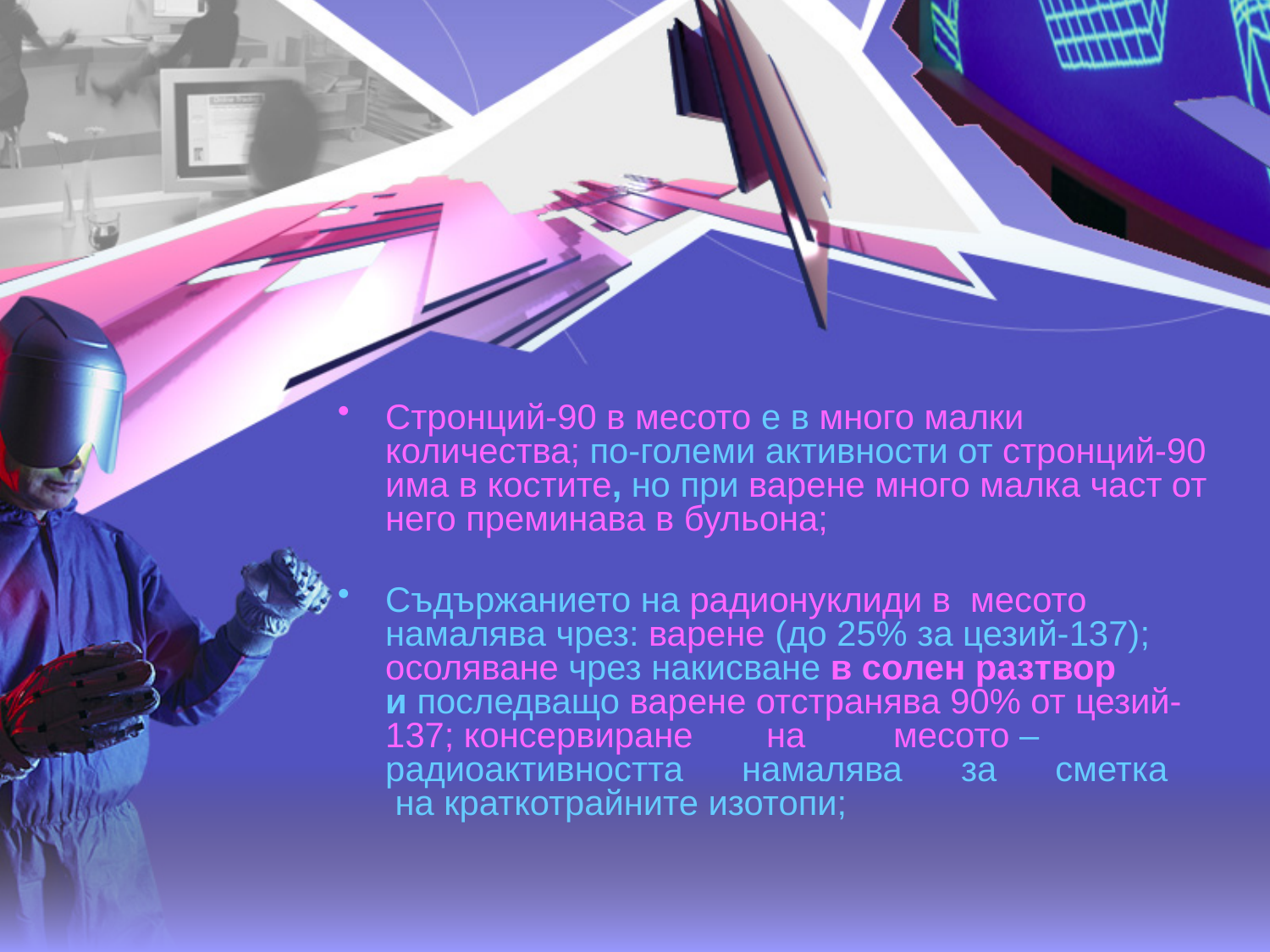

Стронций-90 в месото е в много малки количества; по-големи активности от стронций-90 има в костите, но при варене много малка част от него преминава в бульона;

Съдържанието на радионуклиди в  месото намалява чрез: варене (до 25% за цезий-137); осоляване чрез накисване в солен разтвор
и последващо варене отстранява 90% от цезий-137; консервиране	на	месото – радиоактивността      намалява      за      сметка      на краткотрайните изотопи;